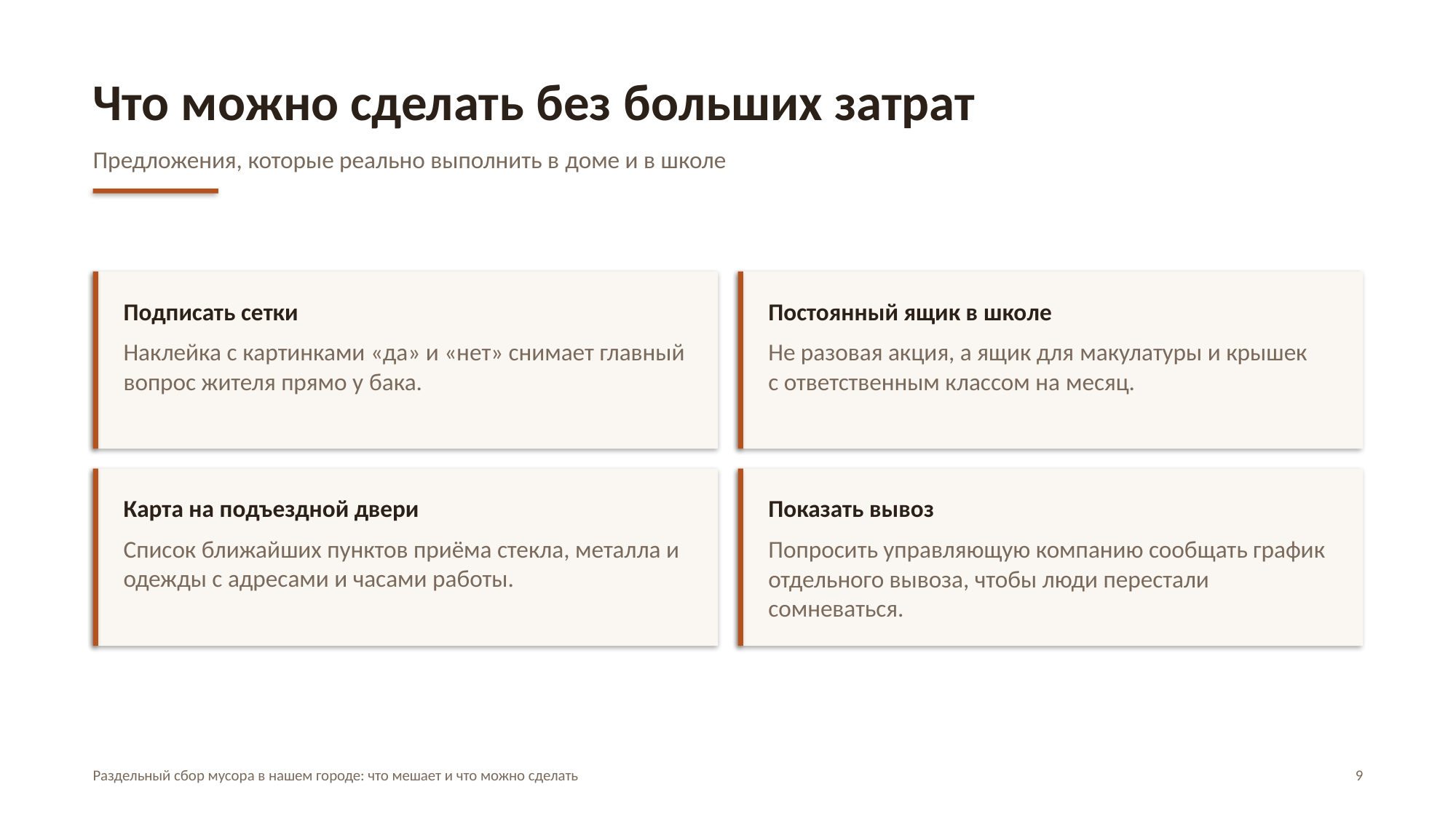

Что можно сделать без больших затрат
Предложения, которые реально выполнить в доме и в школе

Подписать сетки
Постоянный ящик в школе
Наклейка с картинками «да» и «нет» снимает главный вопрос жителя прямо у бака.
Не разовая акция, а ящик для макулатуры и крышек с ответственным классом на месяц.

Карта на подъездной двери
Показать вывоз
Список ближайших пунктов приёма стекла, металла и одежды с адресами и часами работы.
Попросить управляющую компанию сообщать график отдельного вывоза, чтобы люди перестали сомневаться.
Раздельный сбор мусора в нашем городе: что мешает и что можно сделать
9